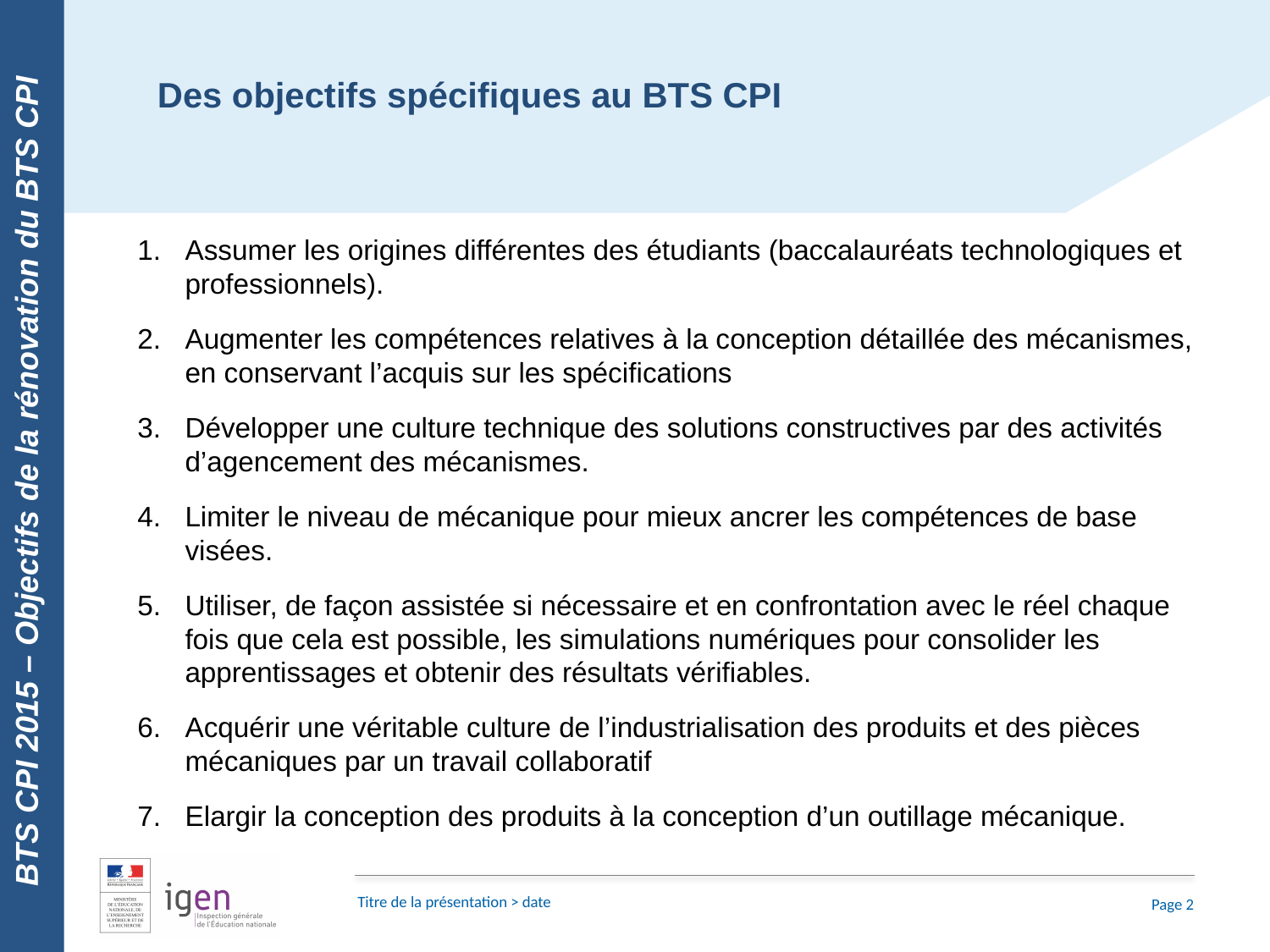

BTS CPI 2015 – Objectifs de la rénovation du BTS CPI
Des objectifs spécifiques au BTS CPI
Assumer les origines différentes des étudiants (baccalauréats technologiques et professionnels).
Augmenter les compétences relatives à la conception détaillée des mécanismes, en conservant l’acquis sur les spécifications
Développer une culture technique des solutions constructives par des activités d’agencement des mécanismes.
Limiter le niveau de mécanique pour mieux ancrer les compétences de base visées.
Utiliser, de façon assistée si nécessaire et en confrontation avec le réel chaque fois que cela est possible, les simulations numériques pour consolider les apprentissages et obtenir des résultats vérifiables.
Acquérir une véritable culture de l’industrialisation des produits et des pièces mécaniques par un travail collaboratif
Elargir la conception des produits à la conception d’un outillage mécanique.